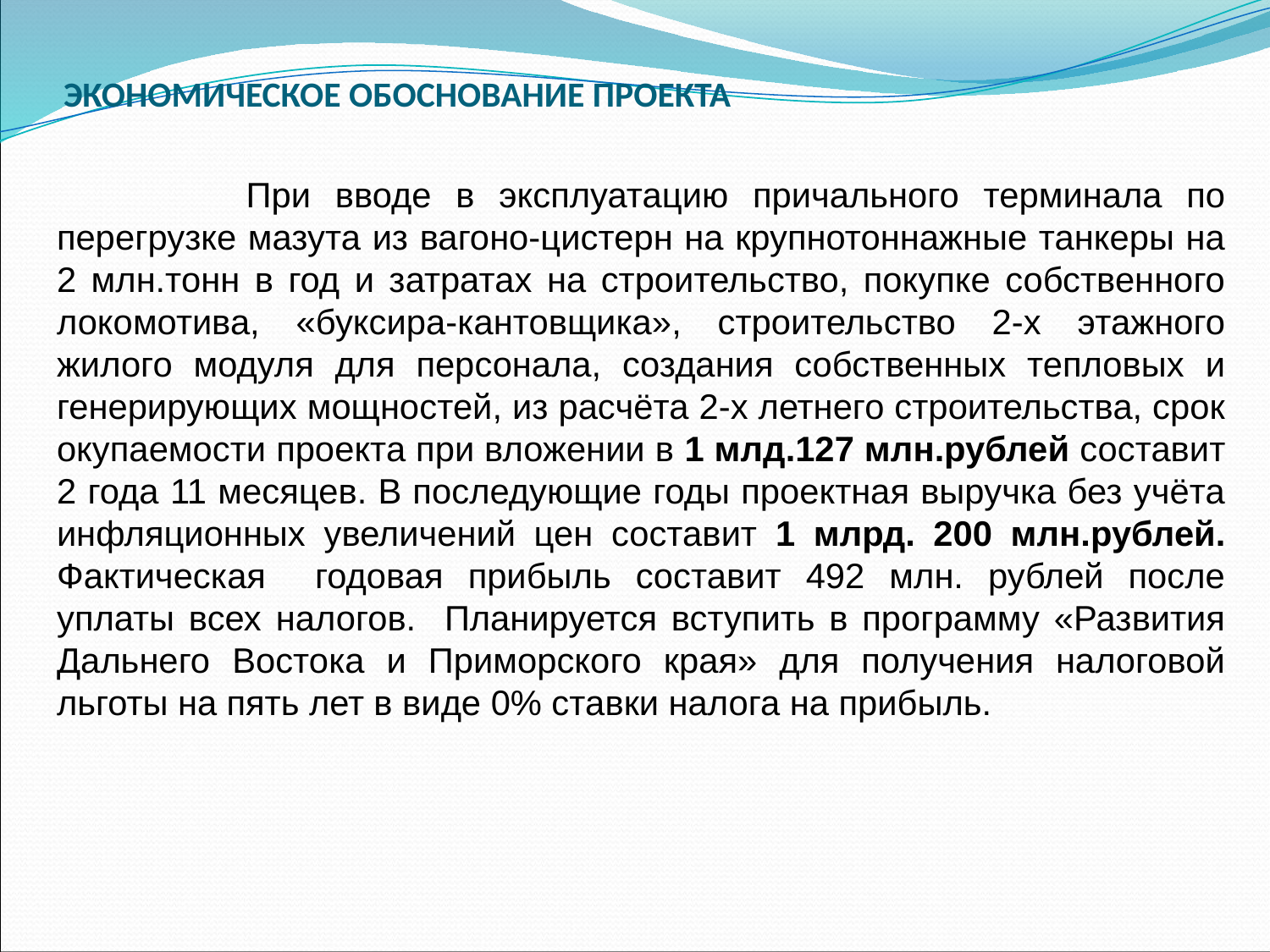

# ЭКОНОМИЧЕСКОЕ ОБОСНОВАНИЕ ПРОЕКТА
     При вводе в эксплуатацию причального терминала по перегрузке мазута из вагоно-цистерн на крупнотоннажные танкеры на 2 млн.тонн в год и затратах на строительство, покупке собственного локомотива, «буксира-кантовщика», строительство 2-х этажного жилого модуля для персонала, создания собственных тепловых и генерирующих мощностей, из расчёта 2-х летнего строительства, срок окупаемости проекта при вложении в 1 млд.127 млн.рублей составит 2 года 11 месяцев. В последующие годы проектная выручка без учёта инфляционных увеличений цен составит 1 млрд. 200 млн.рублей. Фактическая  годовая прибыль составит 492 млн. рублей после уплаты всех налогов.  Планируется вступить в программу «Развития Дальнего Востока и Приморского края» для получения налоговой льготы на пять лет в виде 0% ставки налога на прибыль.